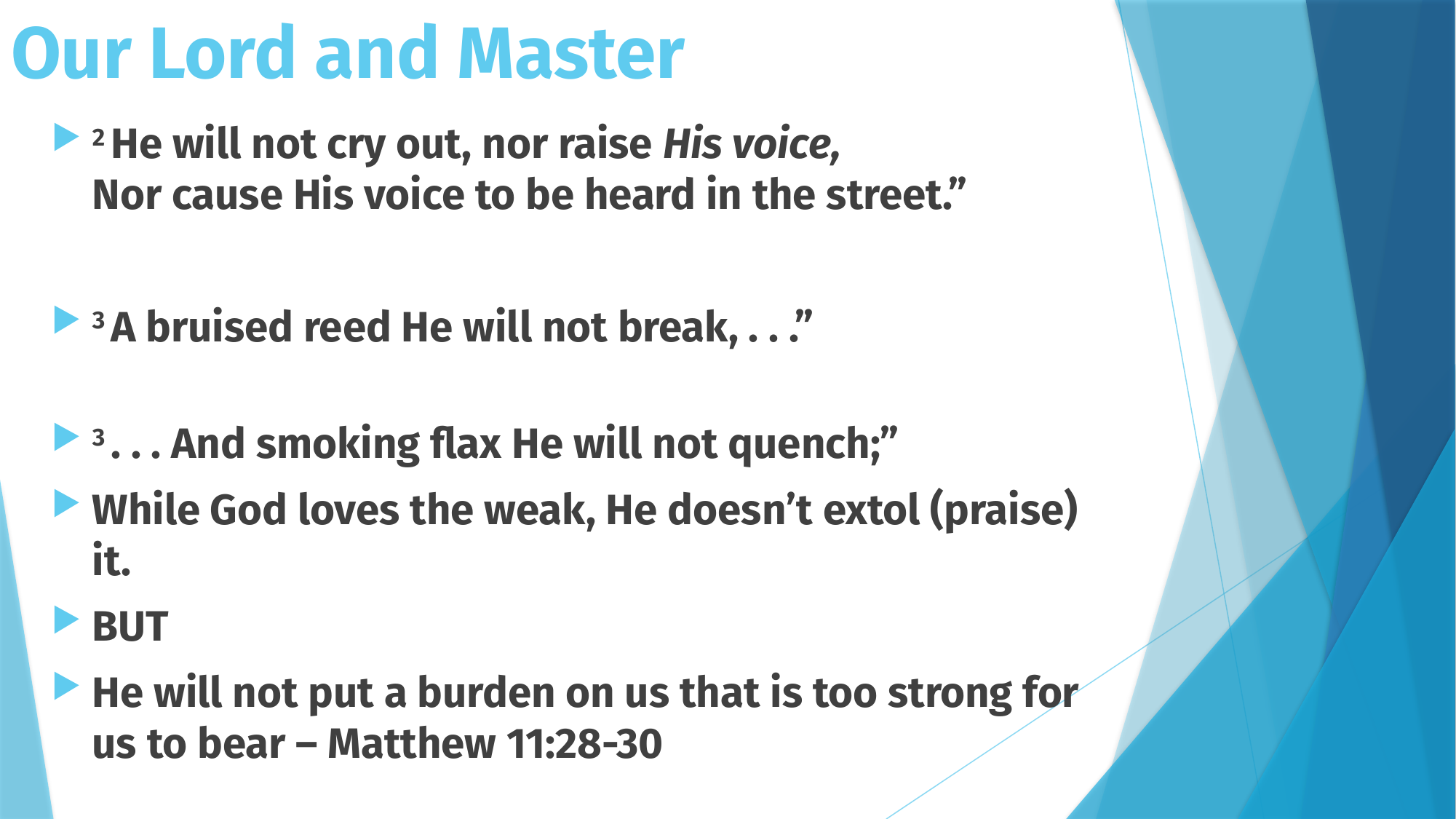

# Our Lord and Master
2 He will not cry out, nor raise His voice,
Nor cause His voice to be heard in the street.”

3 A bruised reed He will not break, . . .”
3 . . . And smoking flax He will not quench;”
While God loves the weak, He doesn’t extol (praise) it.
BUT
He will not put a burden on us that is too strong for us to bear – Matthew 11:28-30